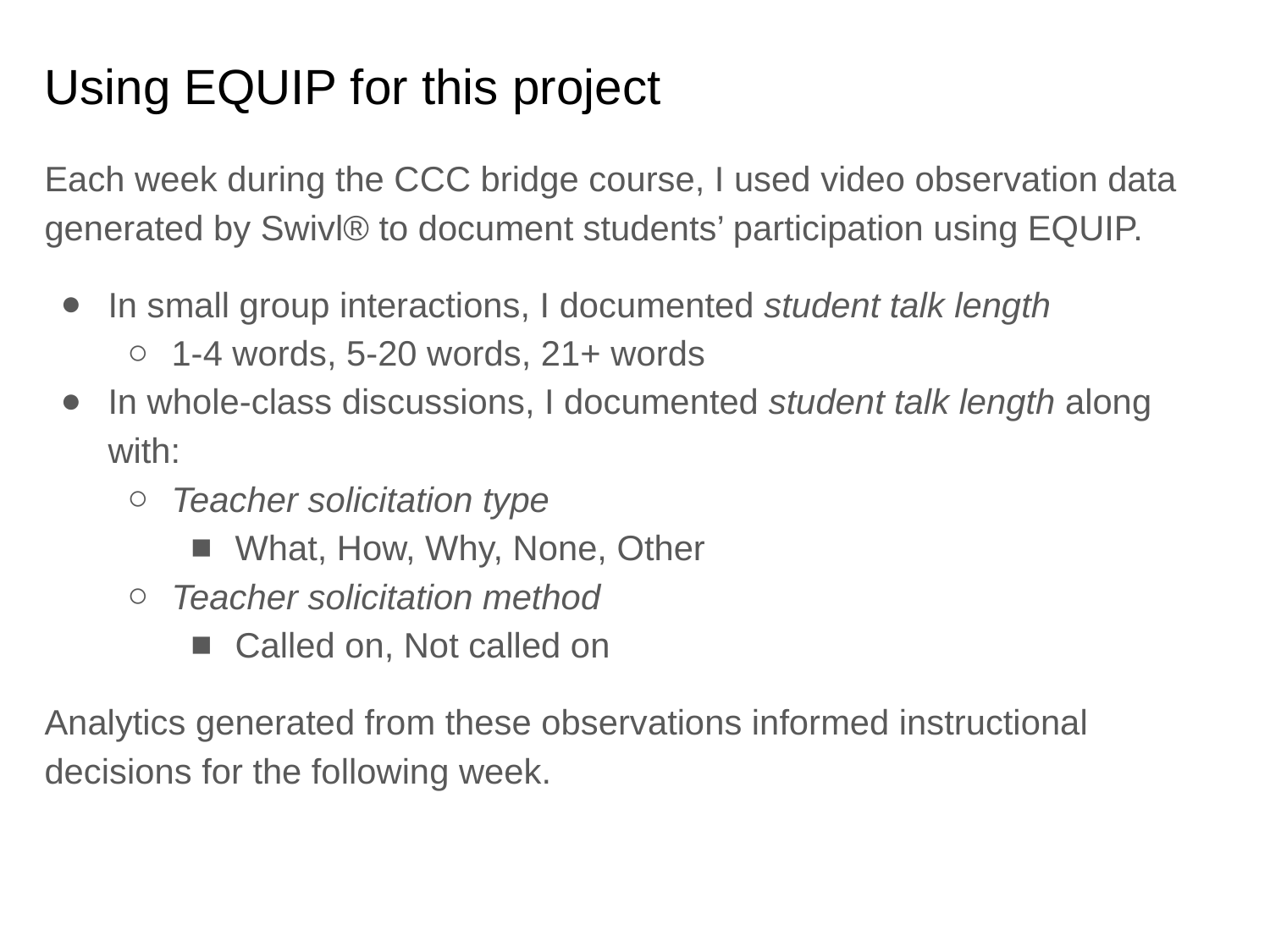

# Using EQUIP for this project
Each week during the CCC bridge course, I used video observation data generated by Swivl® to document students’ participation using EQUIP.
In small group interactions, I documented student talk length
1-4 words, 5-20 words, 21+ words
In whole-class discussions, I documented student talk length along with:
Teacher solicitation type
What, How, Why, None, Other
Teacher solicitation method
Called on, Not called on
Analytics generated from these observations informed instructional decisions for the following week.